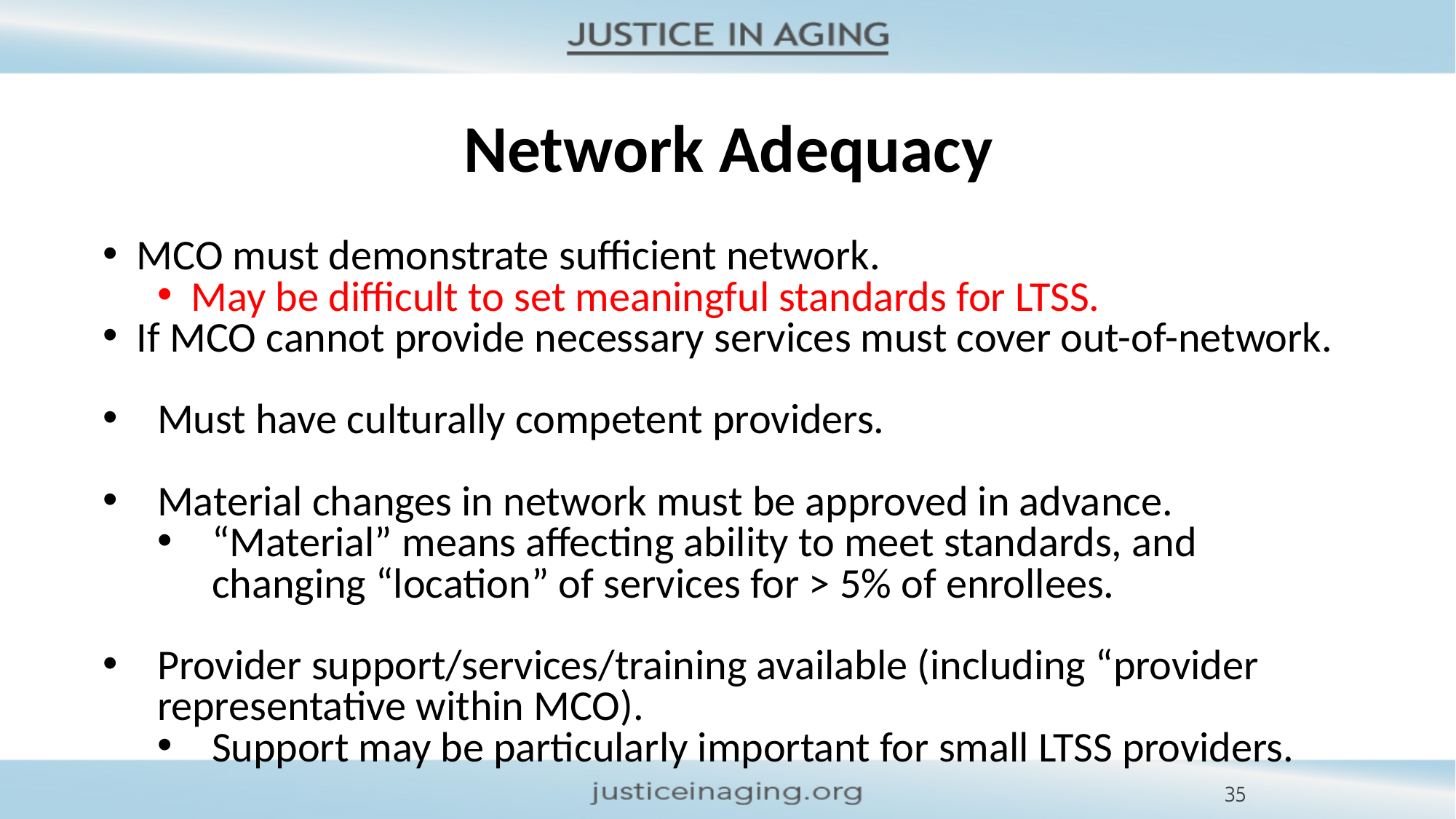

# Network Adequacy
MCO must demonstrate sufficient network.
May be difficult to set meaningful standards for LTSS.
If MCO cannot provide necessary services must cover out-of-network.

Must have culturally competent providers.

Material changes in network must be approved in advance.
“Material” means affecting ability to meet standards, and changing “location” of services for > 5% of enrollees.

Provider support/services/training available (including “provider representative within MCO).
Support may be particularly important for small LTSS providers.
35